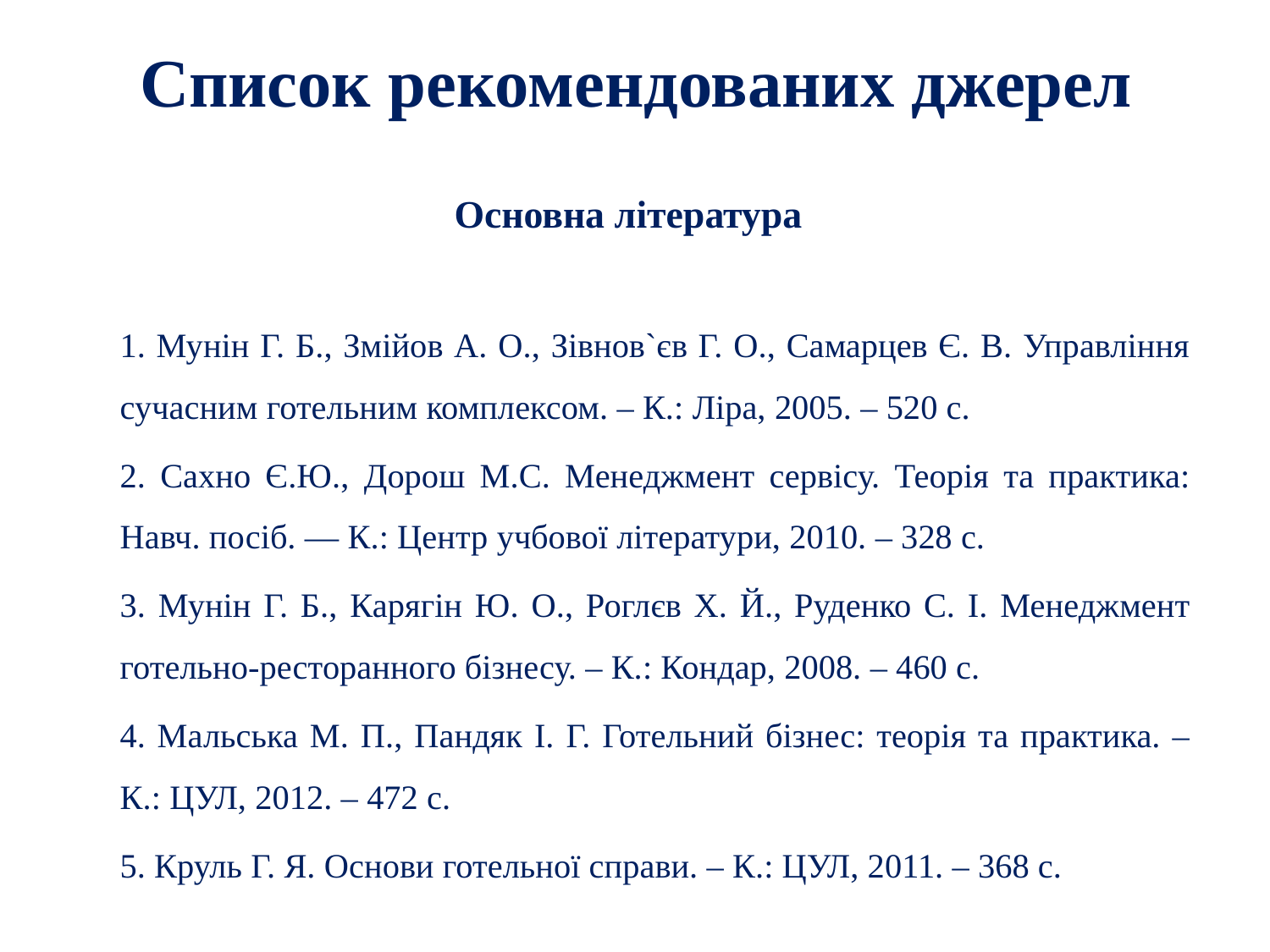

# Список рекомендованих джерел
Основна література
1. Мунін Г. Б., Змійов А. О., Зівнов`єв Г. О., Самарцев Є. В. Управління сучасним готельним комплексом. – К.: Ліра, 2005. – 520 с.
2. Сахно Є.Ю., Дорош М.С. Менеджмент сервісу. Теорія та практика: Навч. посіб. — К.: Центр учбової літератури, 2010. – 328 с.
3. Мунін Г. Б., Карягін Ю. О., Роглєв Х. Й., Руденко С. І. Менеджмент готельно-ресторанного бізнесу. – К.: Кондар, 2008. – 460 с.
4. Мальська М. П., Пандяк І. Г. Готельний бізнес: теорія та практика. – К.: ЦУЛ, 2012. – 472 с.
5. Круль Г. Я. Основи готельної справи. – К.: ЦУЛ, 2011. – 368 с.